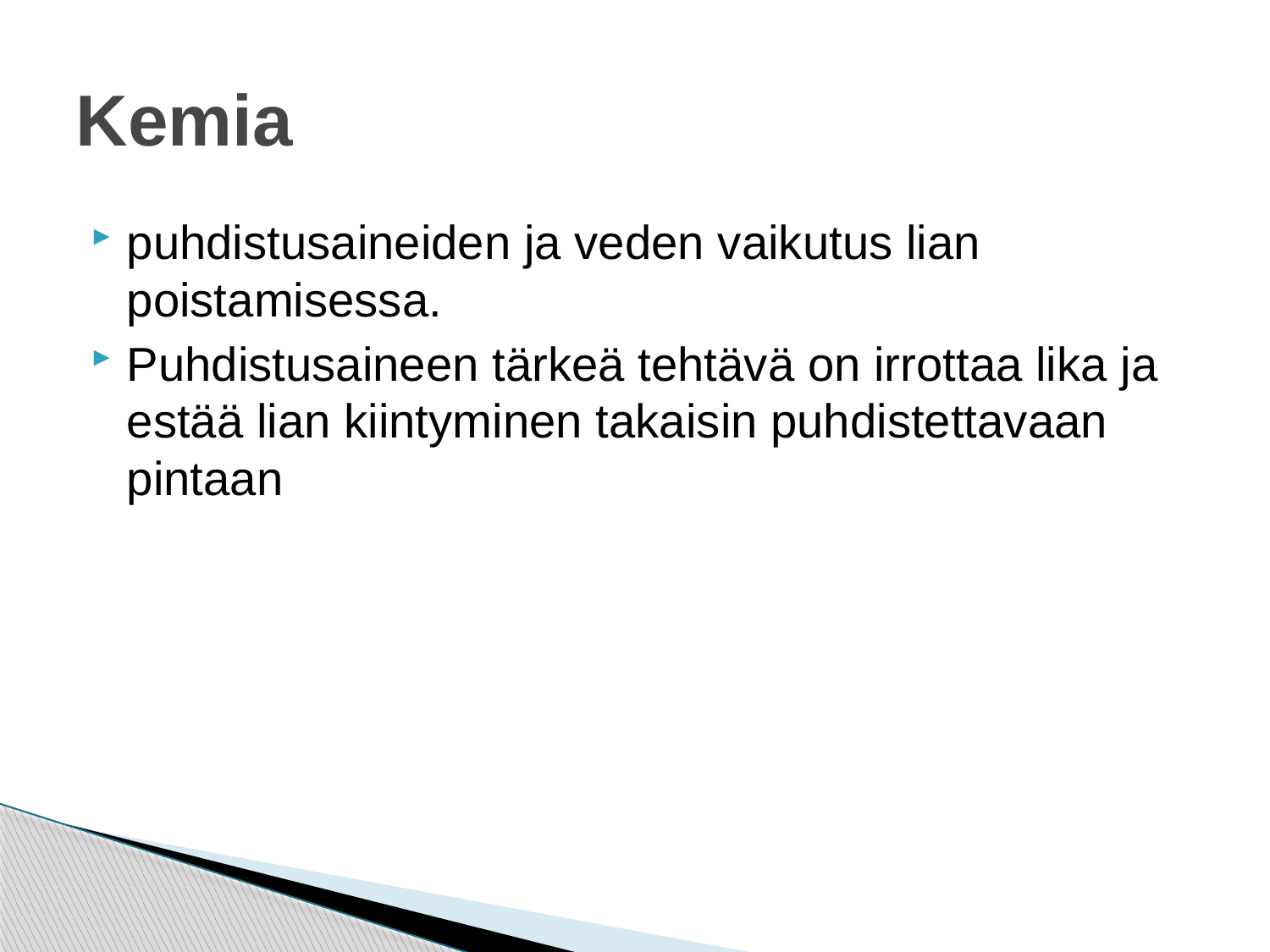

# Kemia
puhdistusaineiden ja veden vaikutus lian poistamisessa.
Puhdistusaineen tärkeä tehtävä on irrottaa lika ja estää lian kiintyminen takaisin puhdistettavaan pintaan